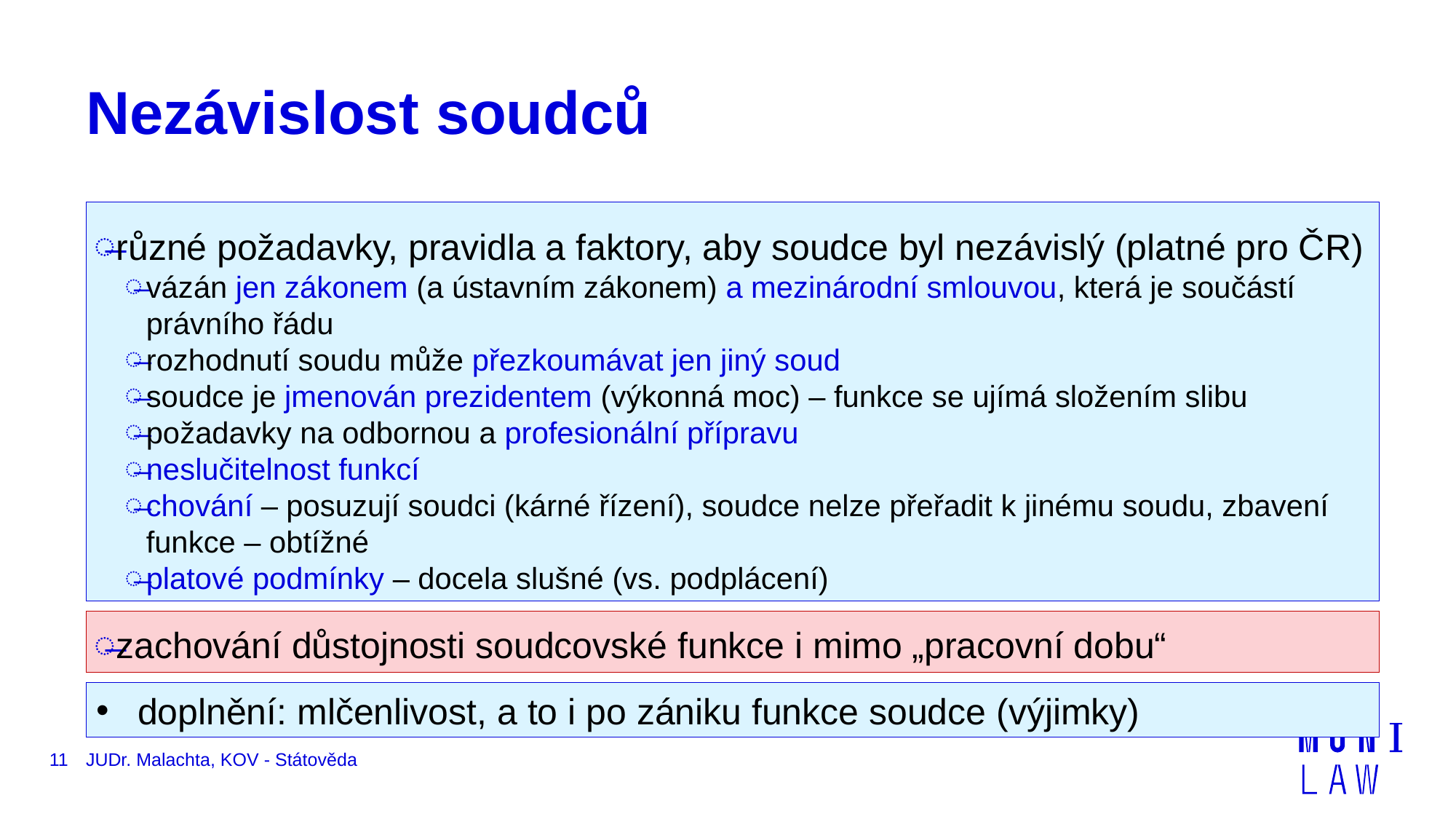

# Nezávislost soudců
různé požadavky, pravidla a faktory, aby soudce byl nezávislý (platné pro ČR)
vázán jen zákonem (a ústavním zákonem) a mezinárodní smlouvou, která je součástí právního řádu
rozhodnutí soudu může přezkoumávat jen jiný soud
soudce je jmenován prezidentem (výkonná moc) – funkce se ujímá složením slibu
požadavky na odbornou a profesionální přípravu
neslučitelnost funkcí
chování – posuzují soudci (kárné řízení), soudce nelze přeřadit k jinému soudu, zbavení funkce – obtížné
platové podmínky – docela slušné (vs. podplácení)

zachování důstojnosti soudcovské funkce i mimo „pracovní dobu“
doplnění: mlčenlivost, a to i po zániku funkce soudce (výjimky)
11
JUDr. Malachta, KOV - Státověda